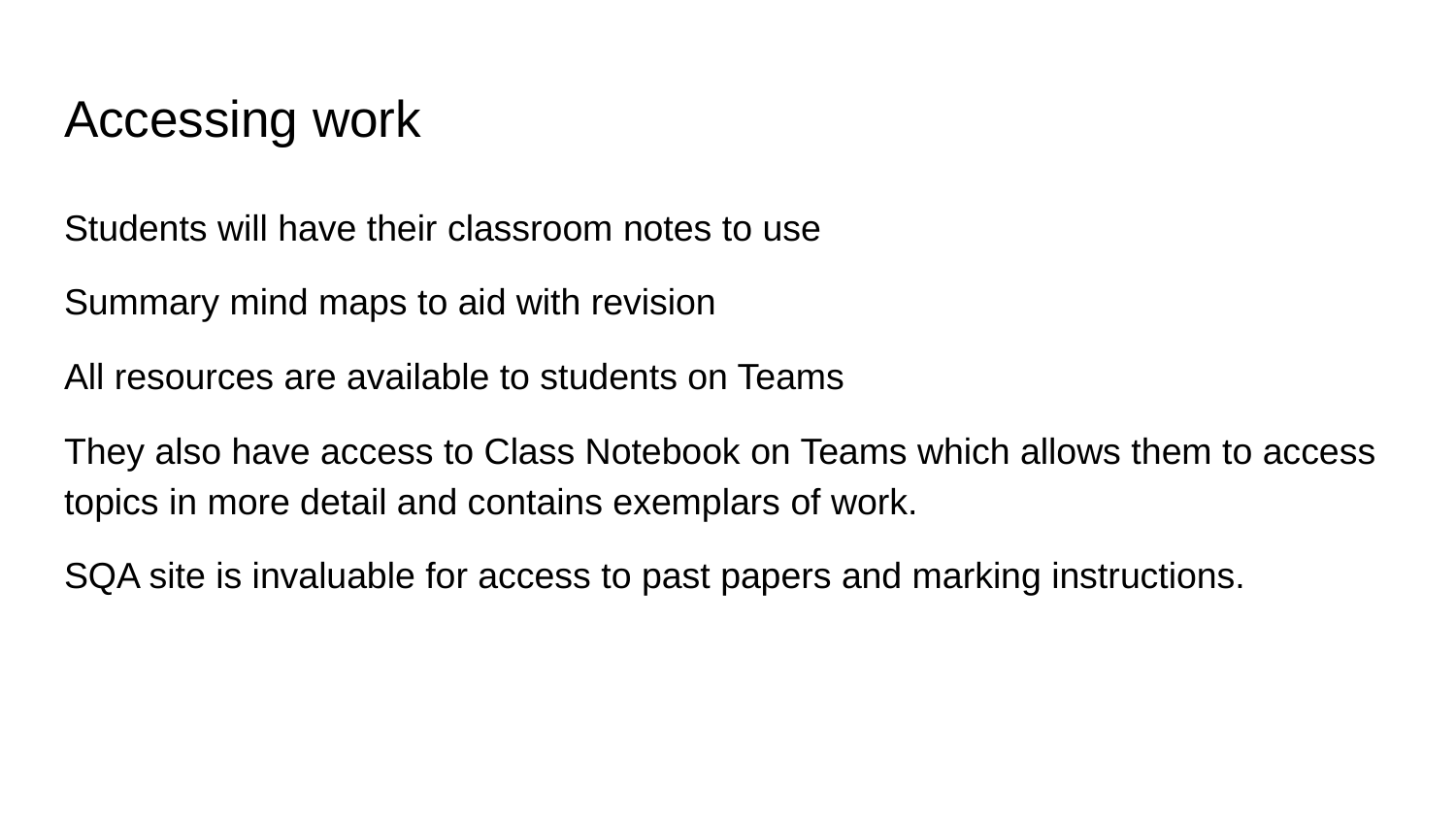

# Accessing work
Students will have their classroom notes to use
Summary mind maps to aid with revision
All resources are available to students on Teams
They also have access to Class Notebook on Teams which allows them to access topics in more detail and contains exemplars of work.
SQA site is invaluable for access to past papers and marking instructions.